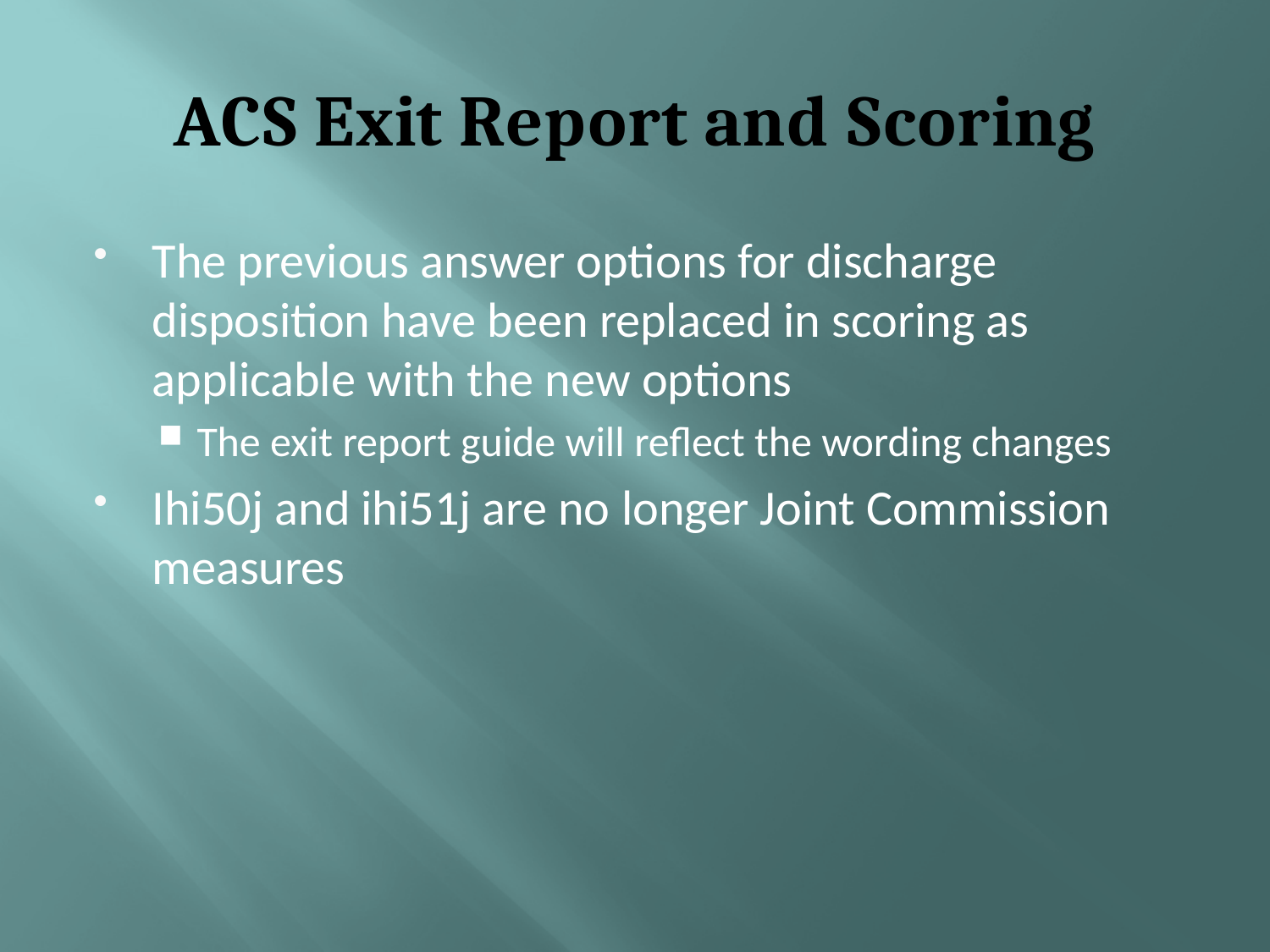

# ACS Exit Report and Scoring
The previous answer options for discharge disposition have been replaced in scoring as applicable with the new options
The exit report guide will reflect the wording changes
Ihi50j and ihi51j are no longer Joint Commission measures